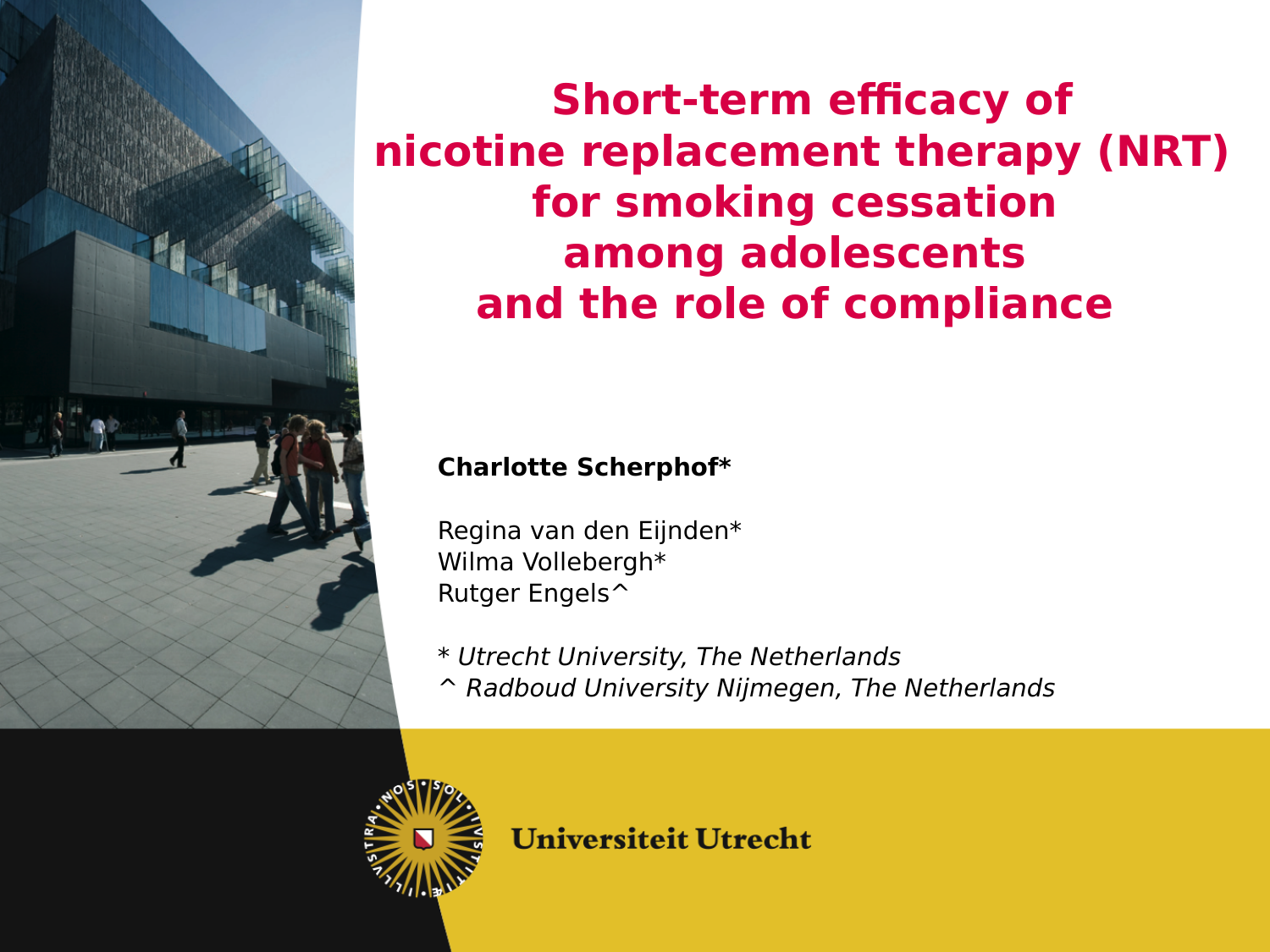

# Short-term efficacy of nicotine replacement therapy (NRT) for smoking cessation among adolescents and the role of compliance

Charlotte Scherphof*

Regina van den Eijnden*
Wilma Vollebergh*
Rutger Engels^

* Utrecht University, The Netherlands
^ Radboud University Nijmegen, The Netherlands